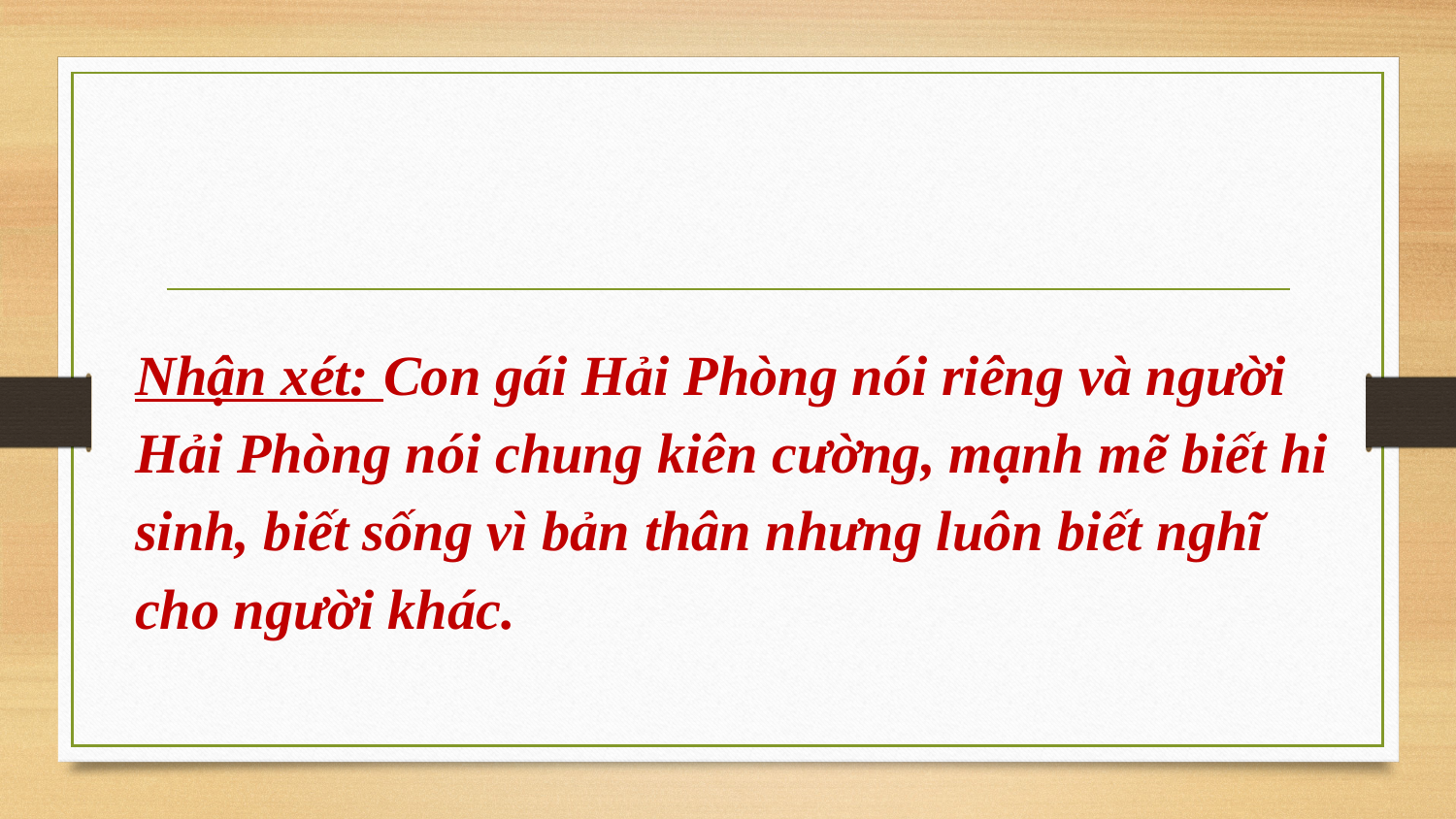

Nhận xét: Con gái Hải Phòng nói riêng và người Hải Phòng nói chung kiên cường, mạnh mẽ biết hi sinh, biết sống vì bản thân nhưng luôn biết nghĩ cho người khác.